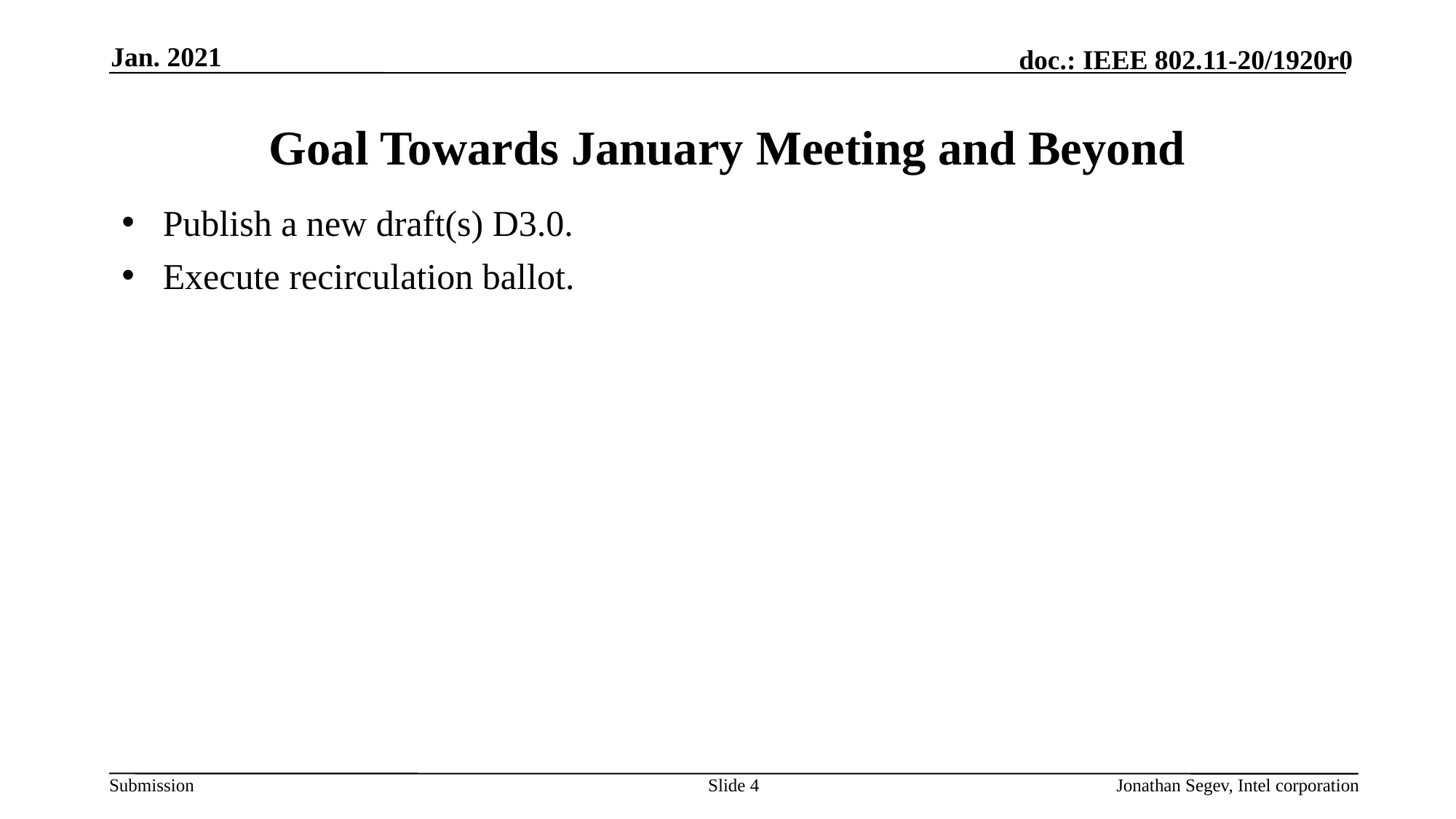

Jan. 2021
# Goal Towards January Meeting and Beyond
Publish a new draft(s) D3.0.
Execute recirculation ballot.

Slide 4
Jonathan Segev, Intel corporation